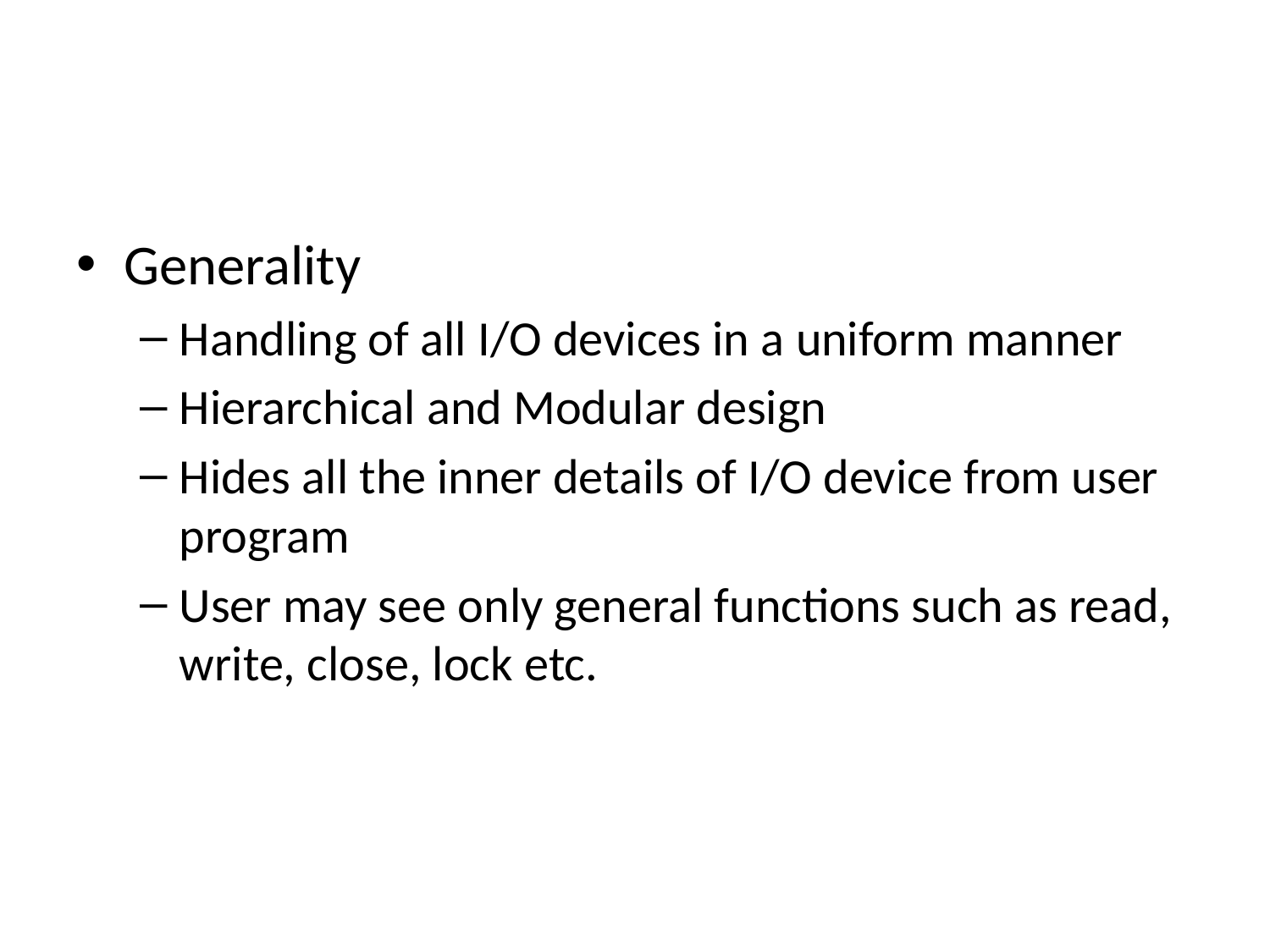

#
Generality
Handling of all I/O devices in a uniform manner
Hierarchical and Modular design
Hides all the inner details of I/O device from user program
User may see only general functions such as read, write, close, lock etc.